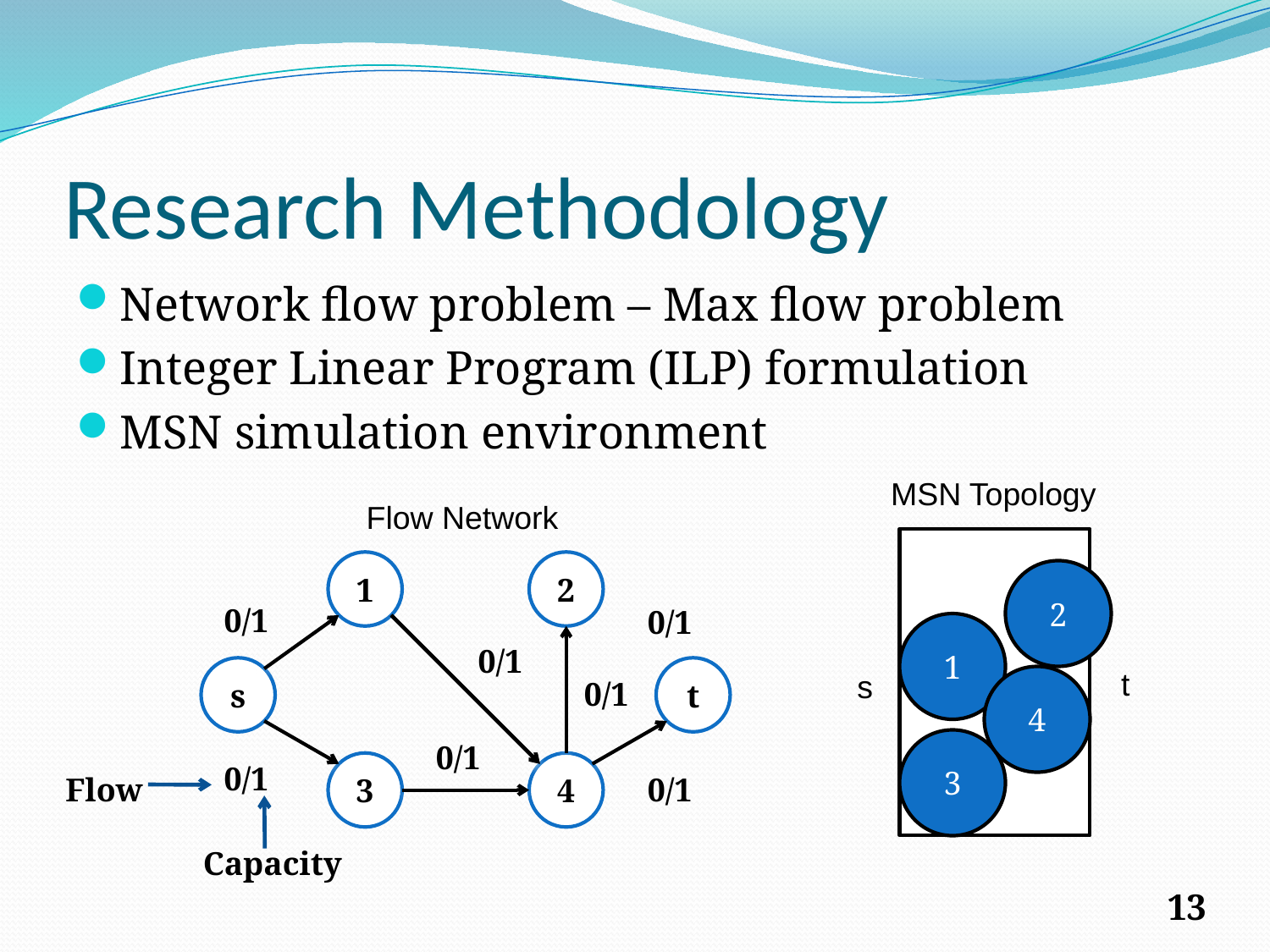

Research Methodology
Network flow problem – Max flow problem
Integer Linear Program (ILP) formulation
MSN simulation environment

MSN Topology
Flow Network

2
1
4
3
1
2
0/1
0/1
0/1
s
t
0/1
0/1
0/1
3
4
Flow
0/1
Capacity
t
s
13